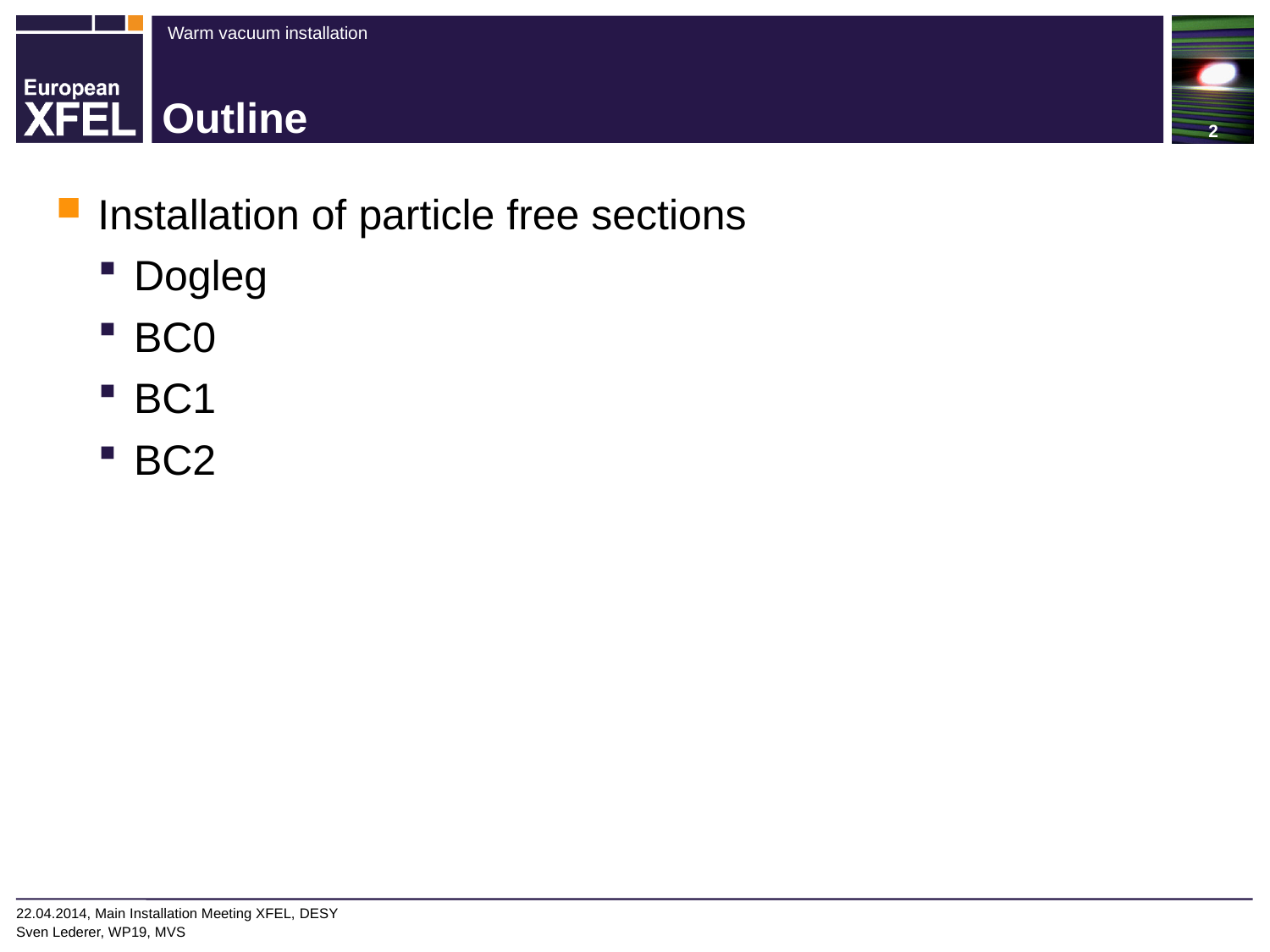

# Outline
Installation of particle free sections
Dogleg
BC0
BC1
BC2